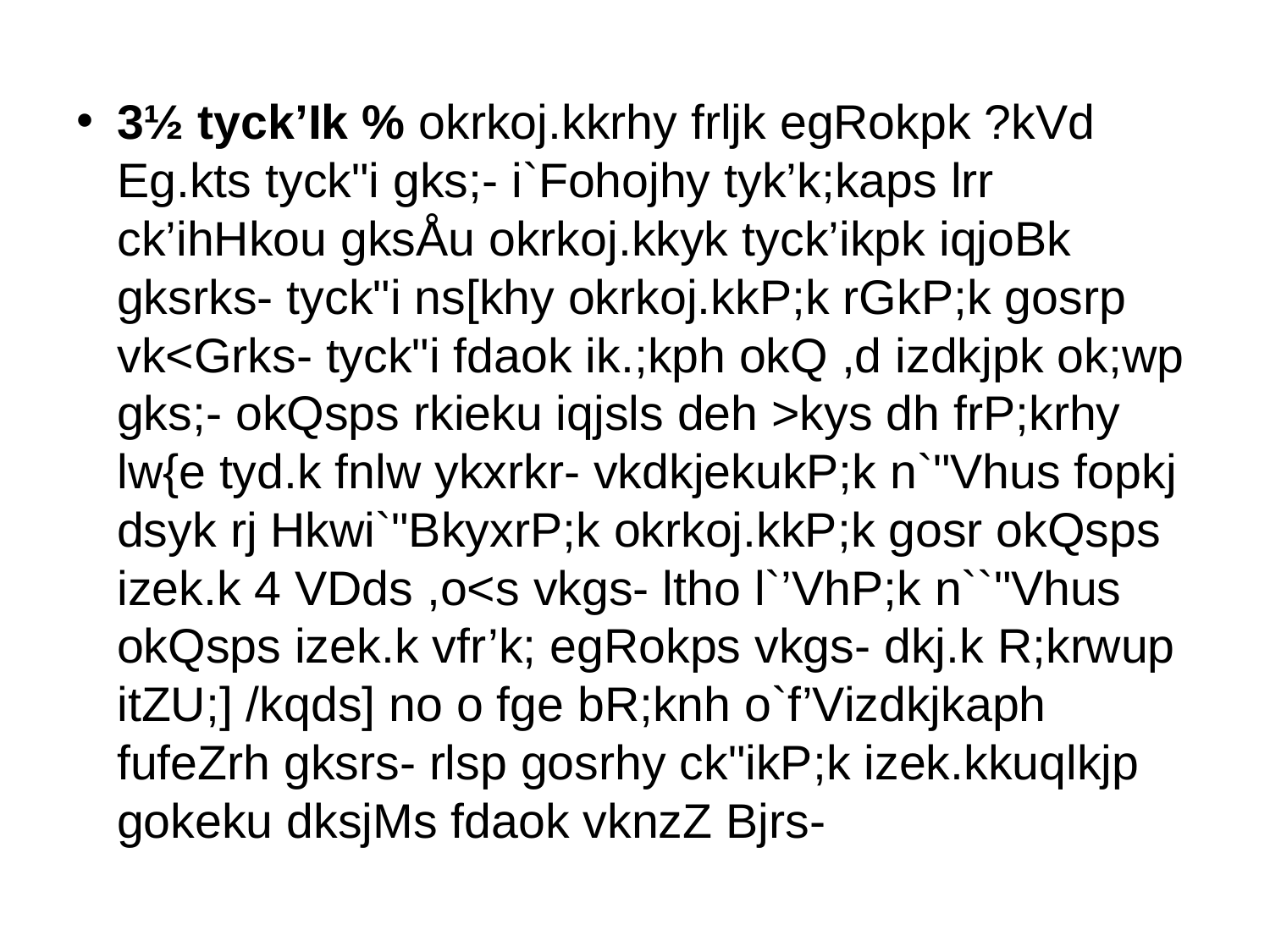

3½ tyck’Ik % okrkoj.kkrhy frljk egRokpk ?kVd Eg.kts tyck"i gks;- i`Fohojhy tyk’k;kaps lrr ck’ihHkou gksÅu okrkoj.kkyk tyck’ikpk iqjoBk gksrks- tyck"i ns[khy okrkoj.kkP;k rGkP;k gosrp vk<Grks- tyck"i fdaok ik.;kph okQ ,d izdkjpk ok;wp gks;- okQsps rkieku iqjsls deh >kys dh frP;krhy lw{e tyd.k fnlw ykxrkr- vkdkjekukP;k n`"Vhus fopkj dsyk rj Hkwi`"BkyxrP;k okrkoj.kkP;k gosr okQsps izek.k 4 VDds ,o<s vkgs- ltho l`’VhP;k n``"Vhus okQsps izek.k vfr’k; egRokps vkgs- dkj.k R;krwup itZU;] /kqds] no o fge bR;knh o`f’Vizdkjkaph fufeZrh gksrs- rlsp gosrhy ck"ikP;k izek.kkuqlkjp gokeku dksjMs fdaok vknzZ Bjrs-